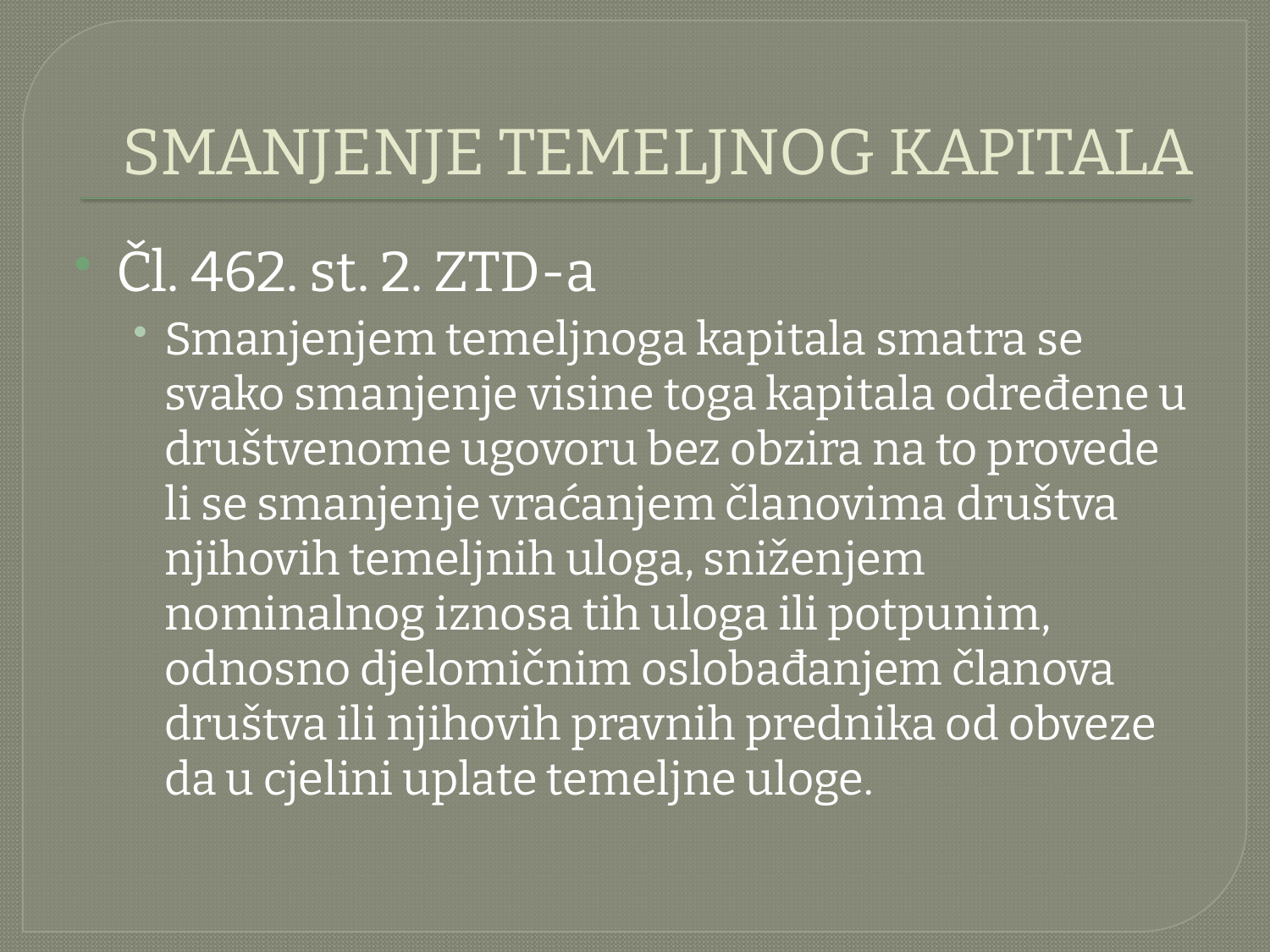

# SMANJENJE TEMELJNOG KAPITALA
Čl. 462. st. 2. ZTD-a
Smanjenjem temeljnoga kapitala smatra se svako smanjenje visine toga kapitala određene u društvenome ugovoru bez obzira na to provede li se smanjenje vraćanjem članovima društva njihovih temeljnih uloga, sniženjem nominalnog iznosa tih uloga ili potpunim, odnosno djelomičnim oslobađanjem članova društva ili njihovih pravnih prednika od obveze da u cjelini uplate temeljne uloge.